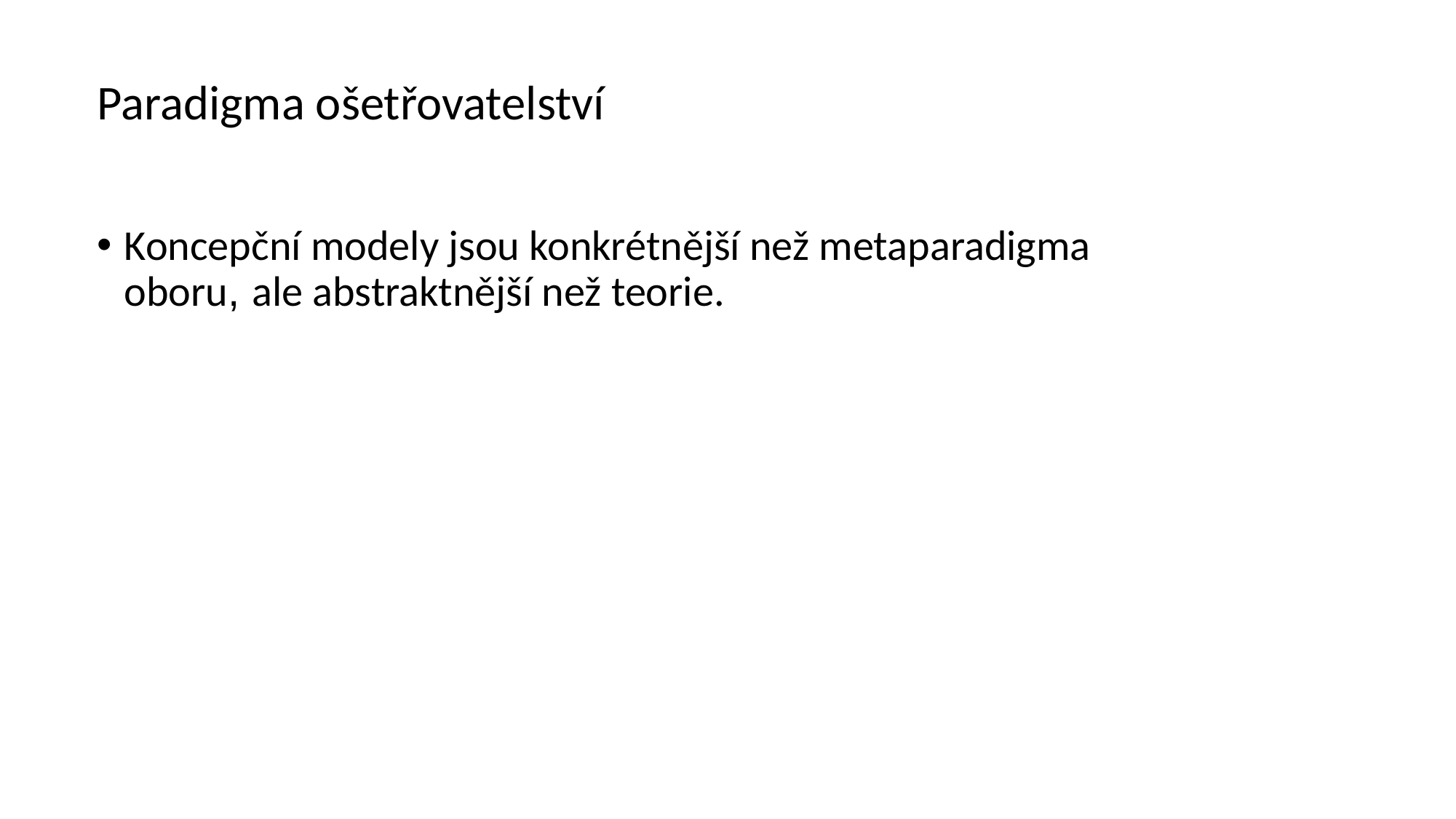

Paradigma ošetřovatelství
Koncepční modely jsou konkrétnější než metaparadigma oboru, ale abstraktnější než teorie.